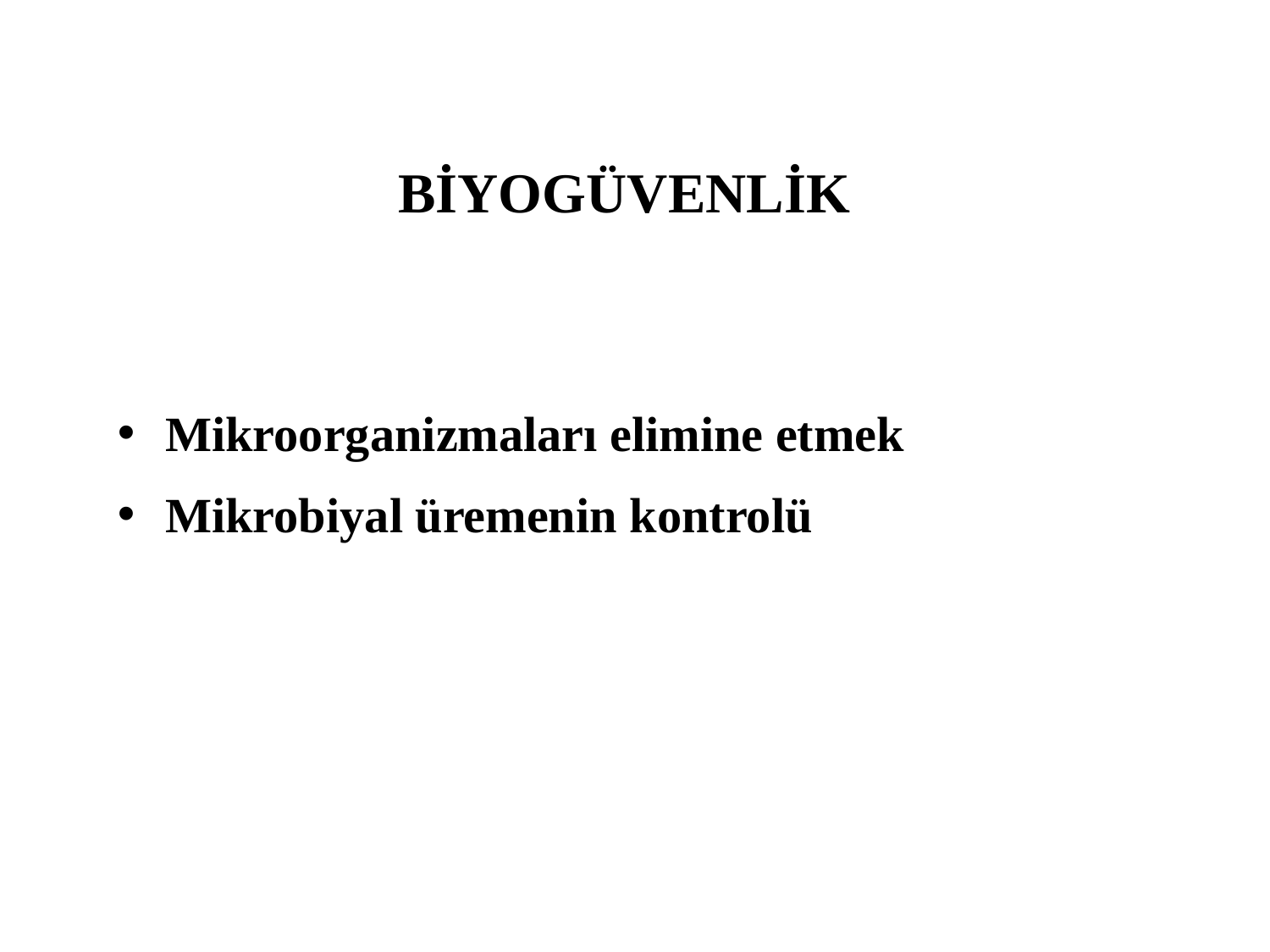

# BİYOGÜVENLİK
Mikroorganizmaları elimine etmek
Mikrobiyal üremenin kontrolü